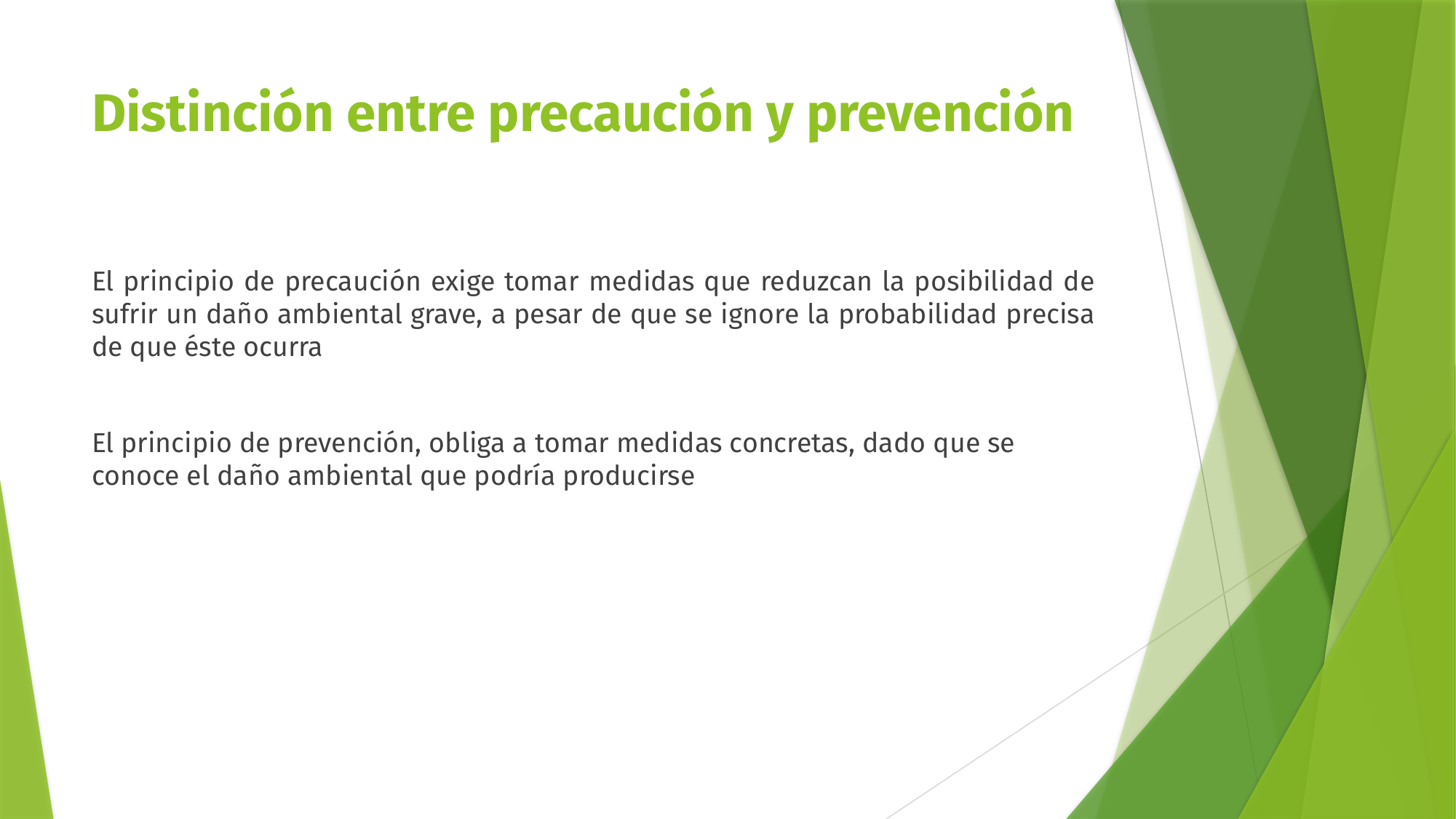

# Distinción entre precaución y prevención
El principio de precaución exige tomar medidas que reduzcan la posibilidad de sufrir un daño ambiental grave, a pesar de que se ignore la probabilidad precisa de que éste ocurra

El principio de prevención, obliga a tomar medidas concretas, dado que se conoce el daño ambiental que podría producirse